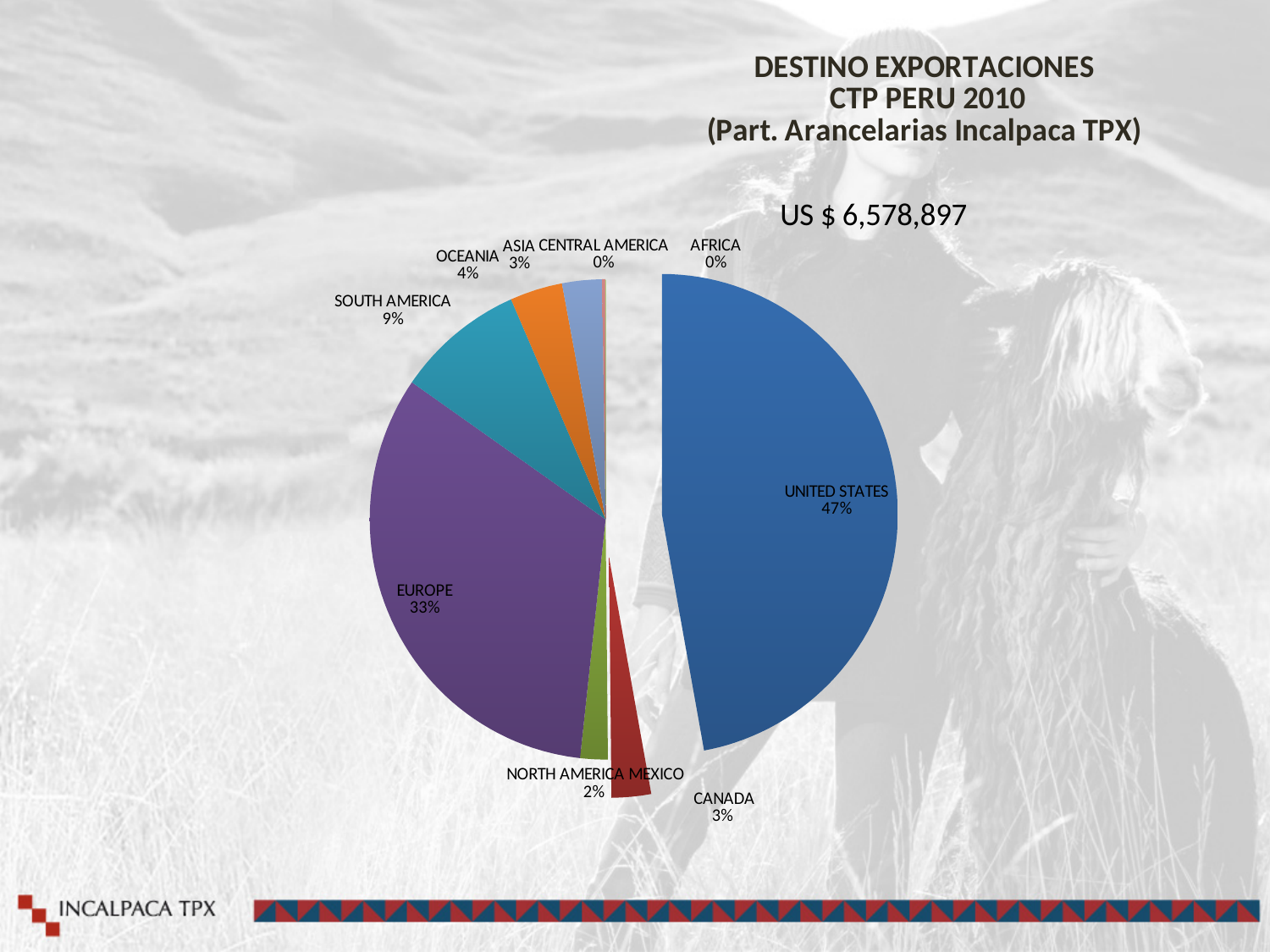

### Chart: DESTINO EXPORTACIONES
 CTP PERU 2010
(Part. Arancelarias Incalpaca TPX)

| Category | TOTAL EXPORTACION $ | TOTAL CANTIDAD | PRECIO PROMEDIO. |
|---|---|---|---|
| UNITED STATES | 3101109.681 | 45398.0 | 68.30938986298914 |
| CANADA | 177997.2470000002 | 3364.0 | 52.912380202140305 |
| MEXICO | 123706.73 | 15992.0 | 7.735538394197098 |
|  | 2167387.0660000006 | 57437.0 | 37.73503257482124 |
|  | 576994.939 | 47941.0 | 12.035521557748076 |
|  | 236808.616 | 3695.0 | 64.08893531799704 |
|  | 179215.023 | 7438.2699999999995 | 24.09364314551632 |
|  | 14218.044000000014 | 1557.0 | 9.131691714836219 |
|  | 1460.36 | 285.0 | 5.124070175438578 |